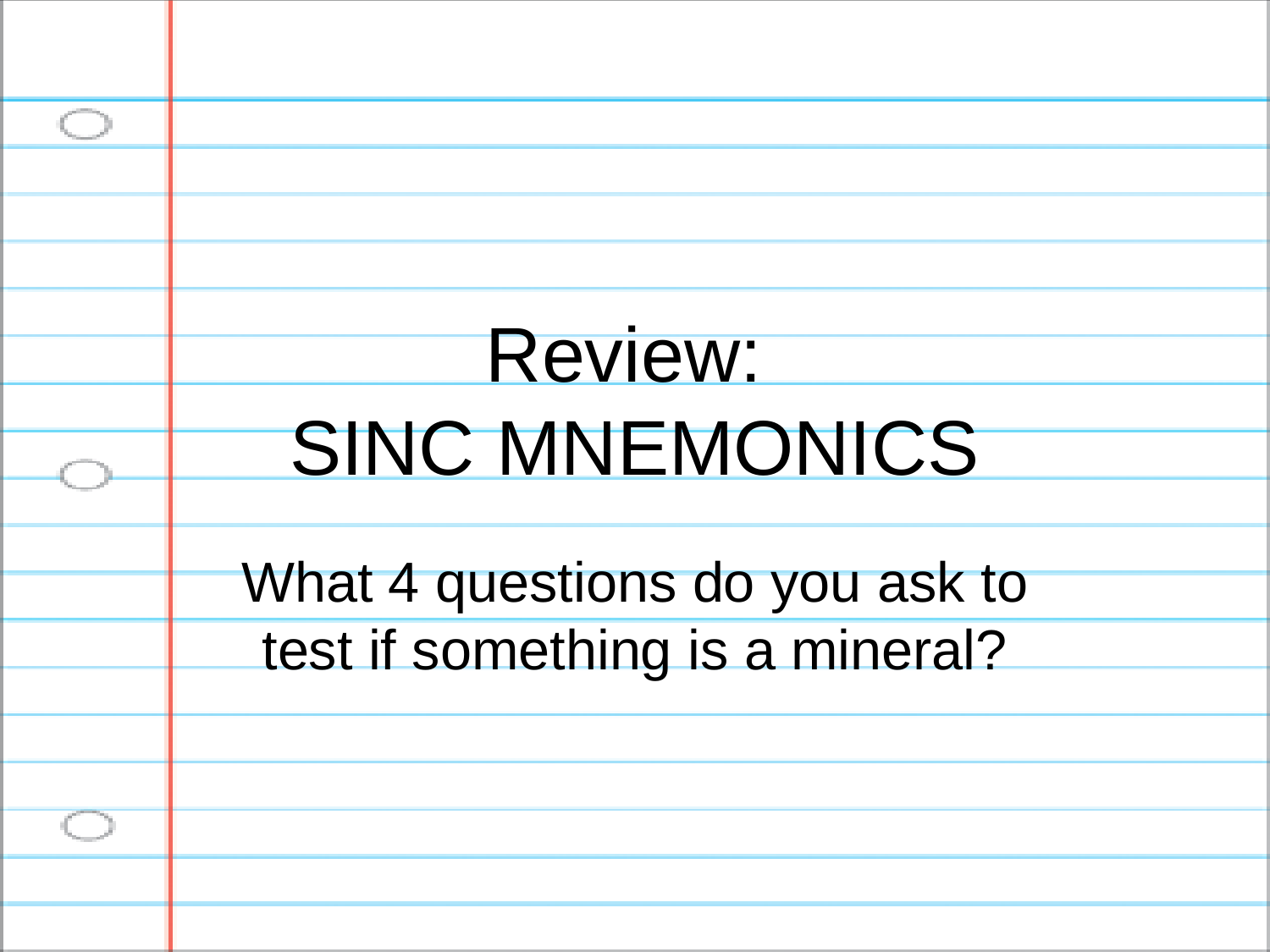

# Review: SINC MNEMONICS
What 4 questions do you ask to test if something is a mineral?